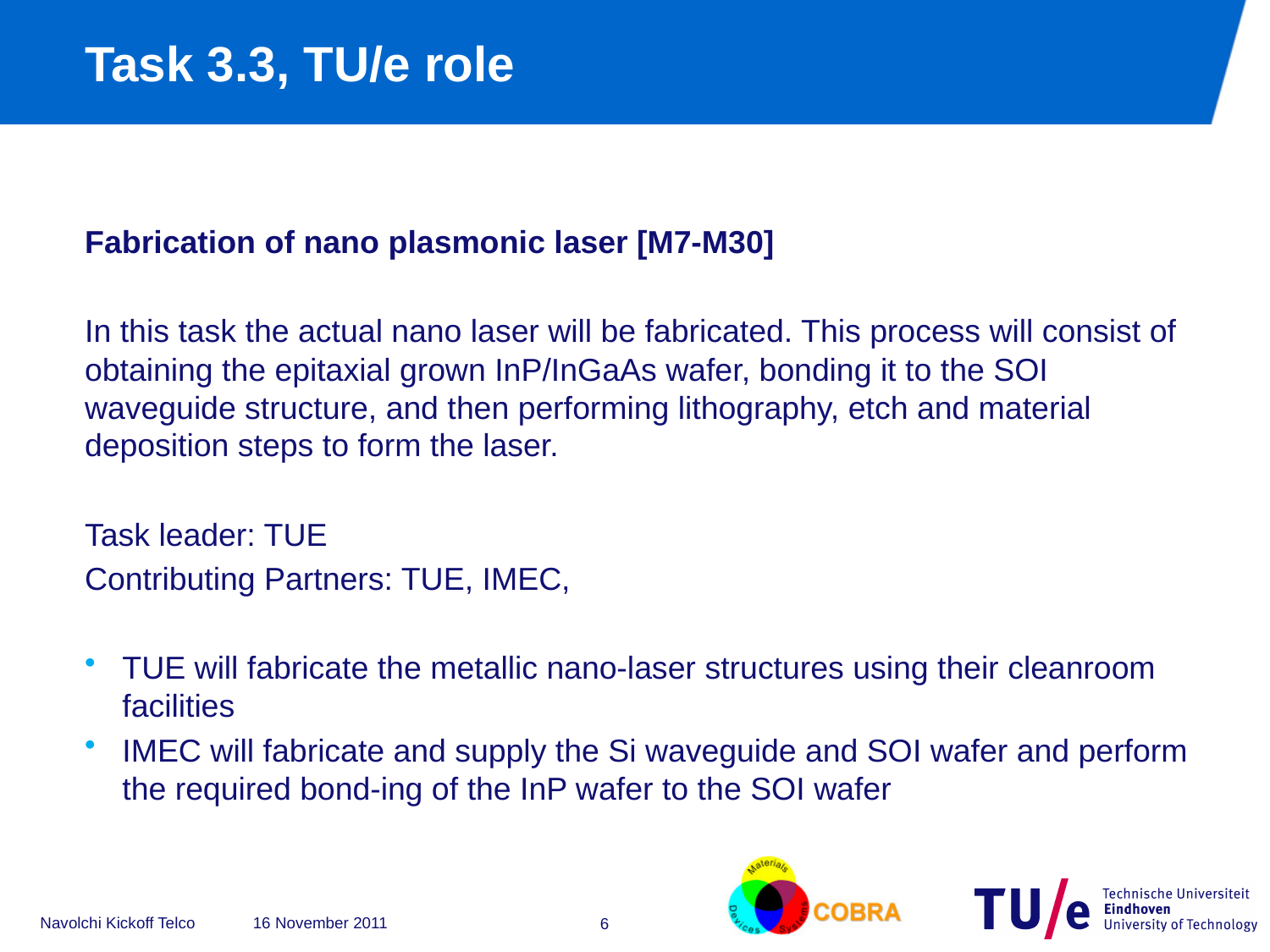

# Task 3.3, TU/e role
Fabrication of nano plasmonic laser [M7-M30]

In this task the actual nano laser will be fabricated. This process will consist of obtaining the epitaxial grown InP/InGaAs wafer, bonding it to the SOI waveguide structure, and then performing lithography, etch and material deposition steps to form the laser.

Task leader: TUE
Contributing Partners: TUE, IMEC,

TUE will fabricate the metallic nano-laser structures using their cleanroom facilities
IMEC will fabricate and supply the Si waveguide and SOI wafer and perform the required bond-ing of the InP wafer to the SOI wafer

Navolchi Kickoff Telco             16 November 2011
6